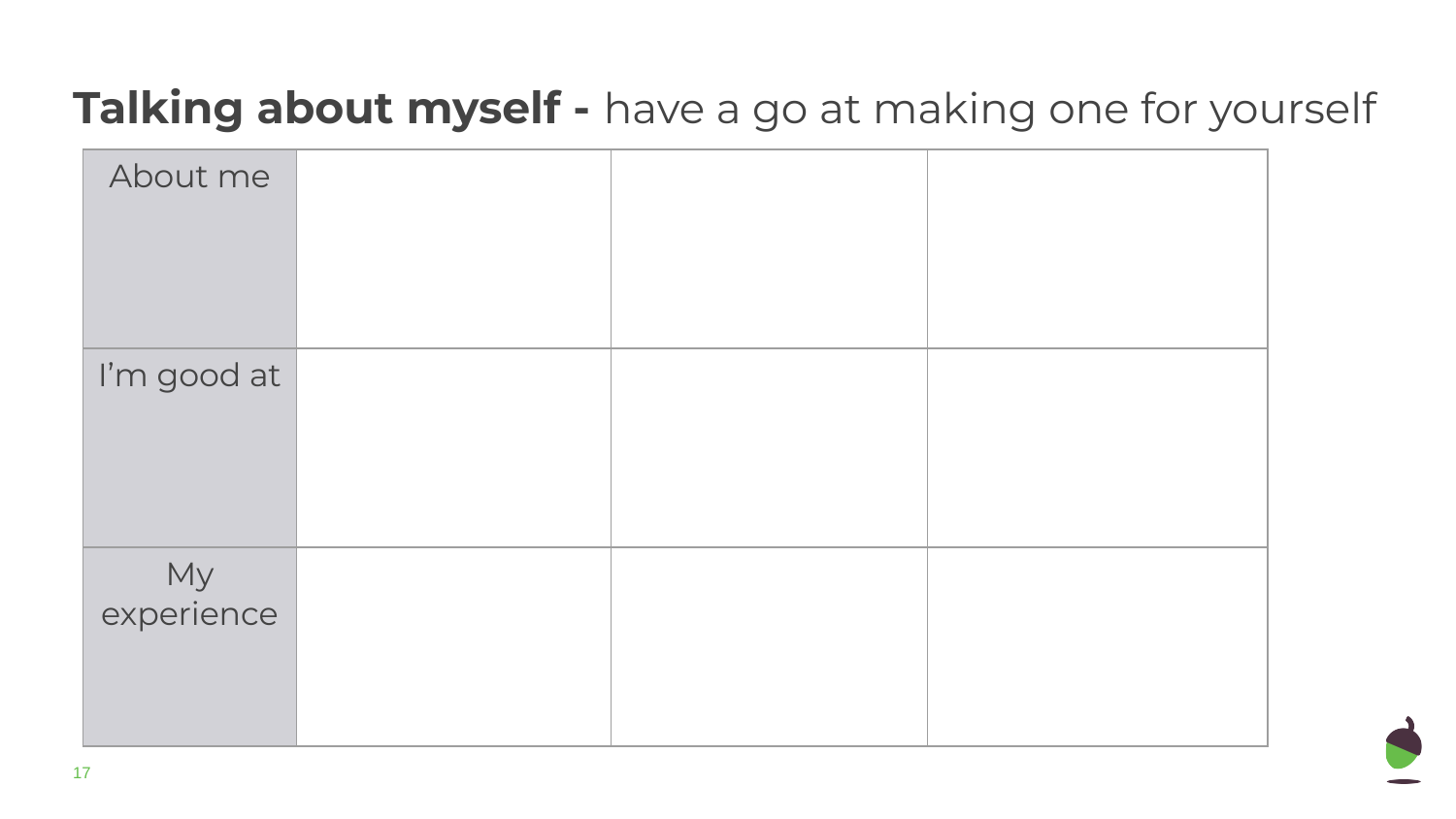

# Talking about myself - have a go at making one for yourself
| About me |  |  |  |
| --- | --- | --- | --- |
| I’m good at |  |  |  |
| My experience |  |  |  |

17